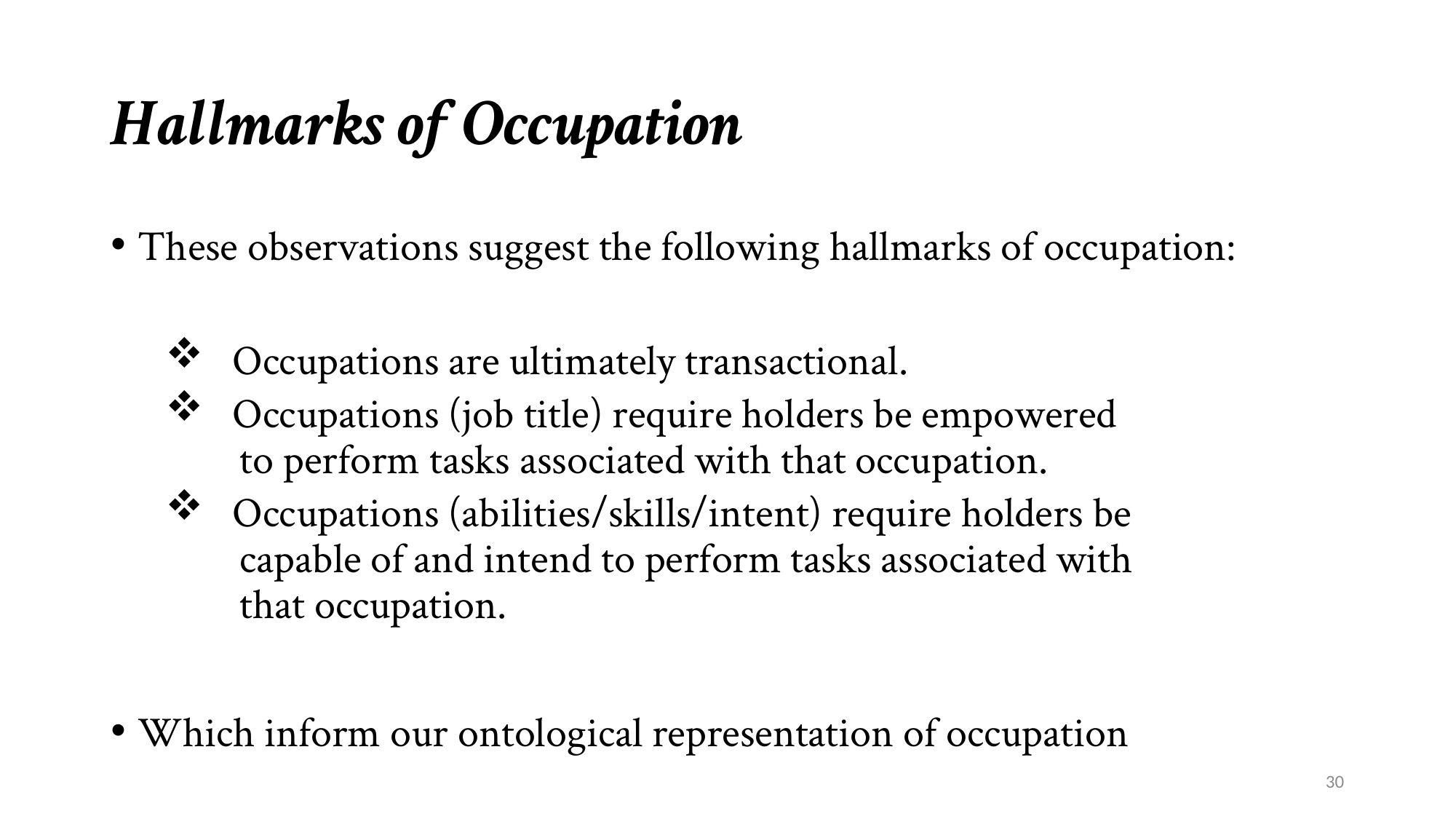

# Hallmarks of Occupation
These observations suggest the following hallmarks of occupation:

   Occupations are ultimately transactional.
   Occupations (job title) require holders be empowered
     to perform tasks associated with that occupation.
   Occupations (abilities/skills/intent) require holders be
     capable of and intend to perform tasks associated with
     that occupation.

Which inform our ontological representation of occupation

30